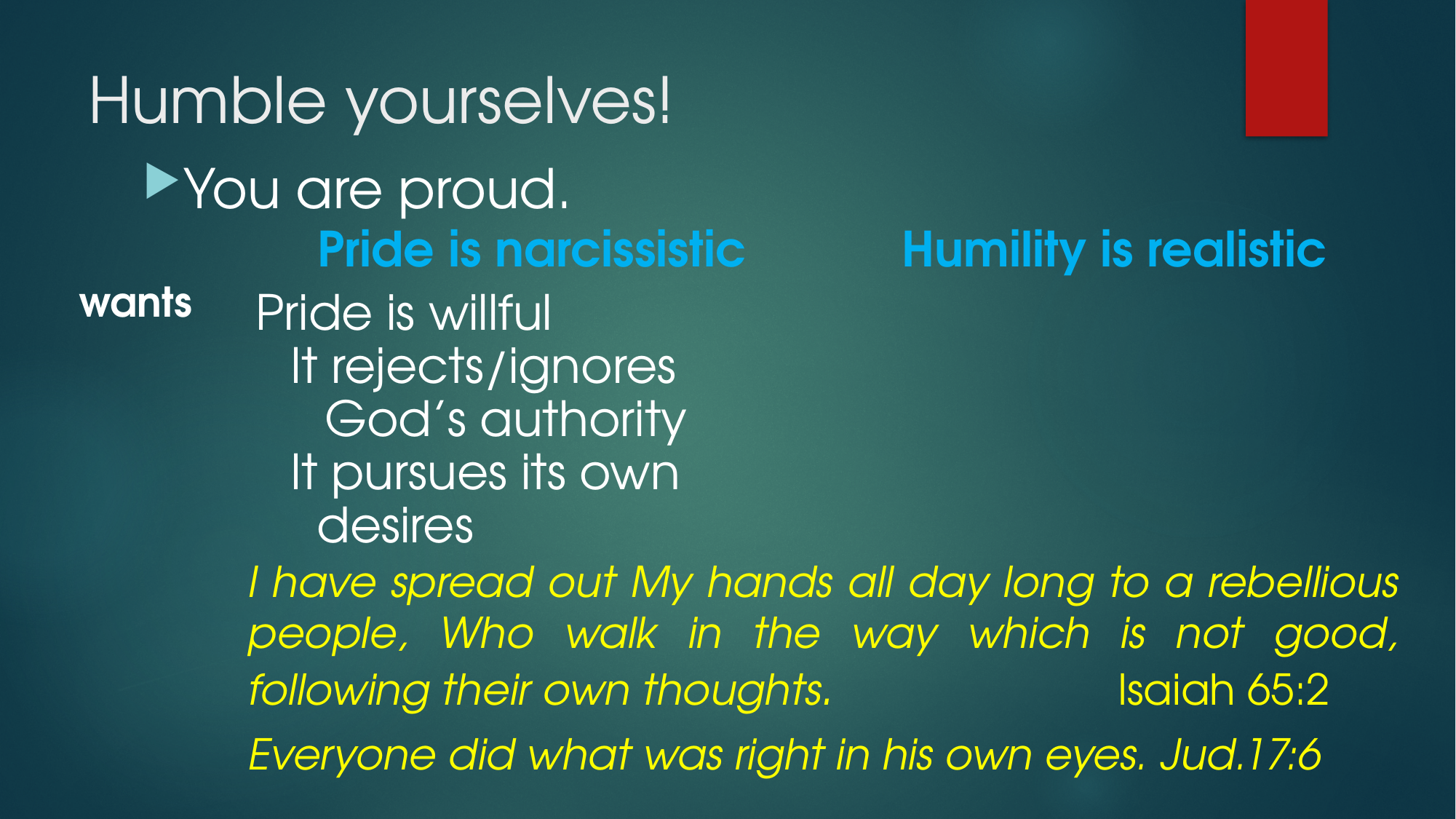

# Humble yourselves!
You are proud.

|  | Pride is narcissistic | Humility is realistic |
| --- | --- | --- |
| wants | Pride is willful It rejects/ignores God’s authority It pursues its own desires |  |
I have spread out My hands all day long to a rebellious people, Who walk in the way which is not good, following their own thoughts.                     Isaiah 65:2
Everyone did what was right in his own eyes. Jud.17:6